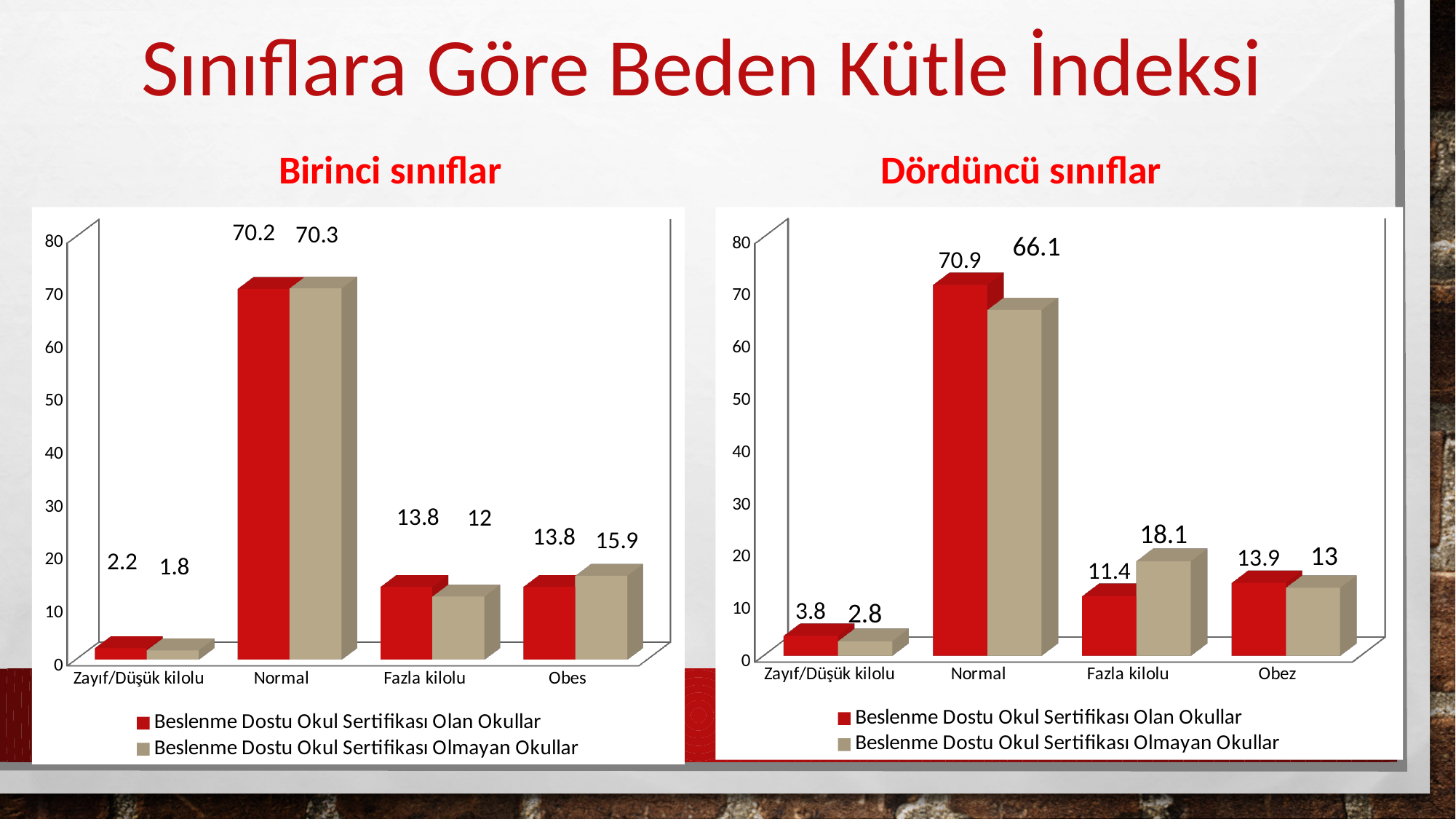

# Sınıflara Göre Beden Kütle İndeksi
Birinci sınıflar
Dördüncü sınıflar

[unsupported chart]

[unsupported chart]

18